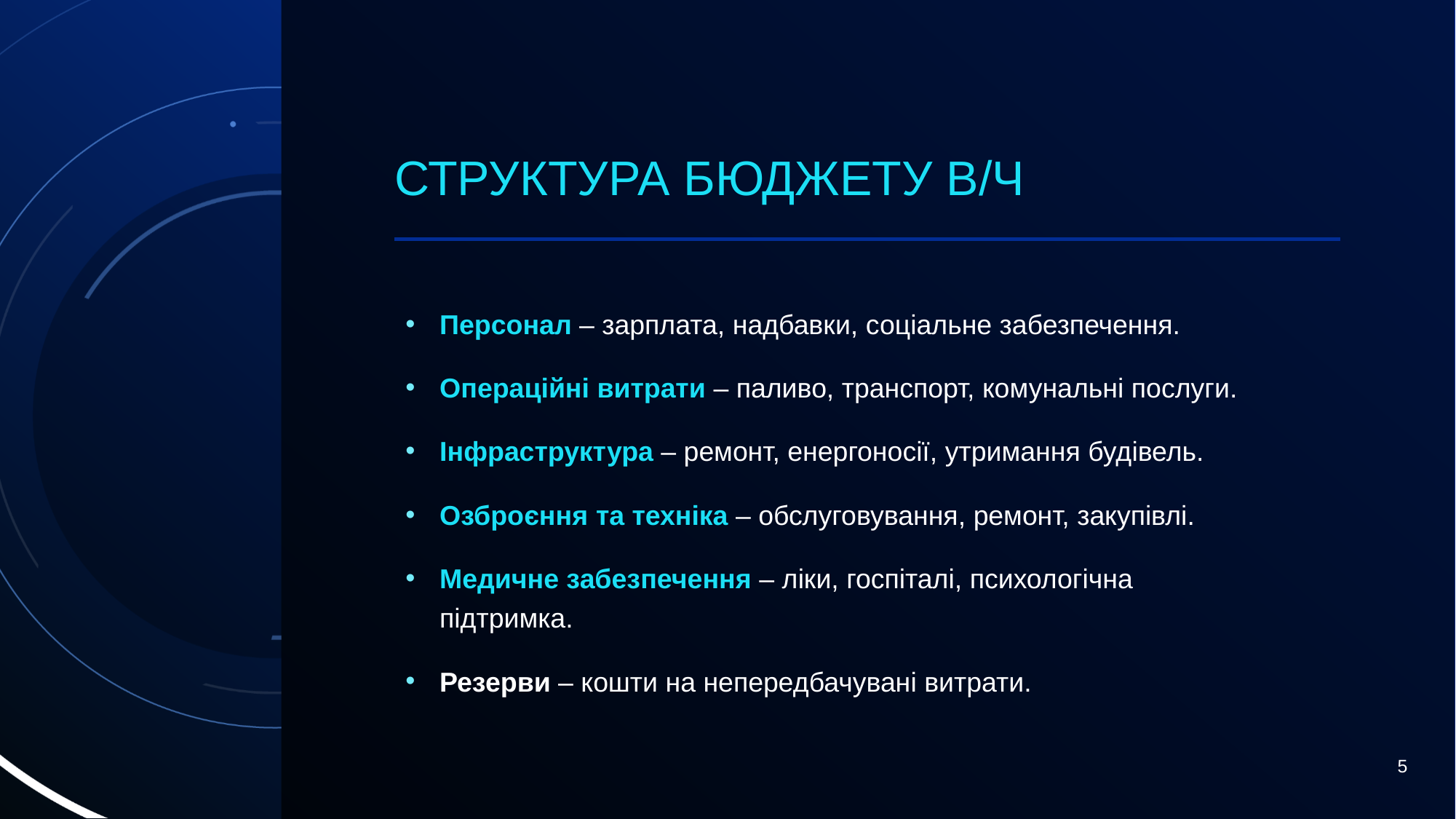

# Структура бюджету в/ч
Персонал – зарплата, надбавки, соціальне забезпечення.
Операційні витрати – паливо, транспорт, комунальні послуги.
Інфраструктура – ремонт, енергоносії, утримання будівель.
Озброєння та техніка – обслуговування, ремонт, закупівлі.
Медичне забезпечення – ліки, госпіталі, психологічна підтримка.
Резерви – кошти на непередбачувані витрати.
5